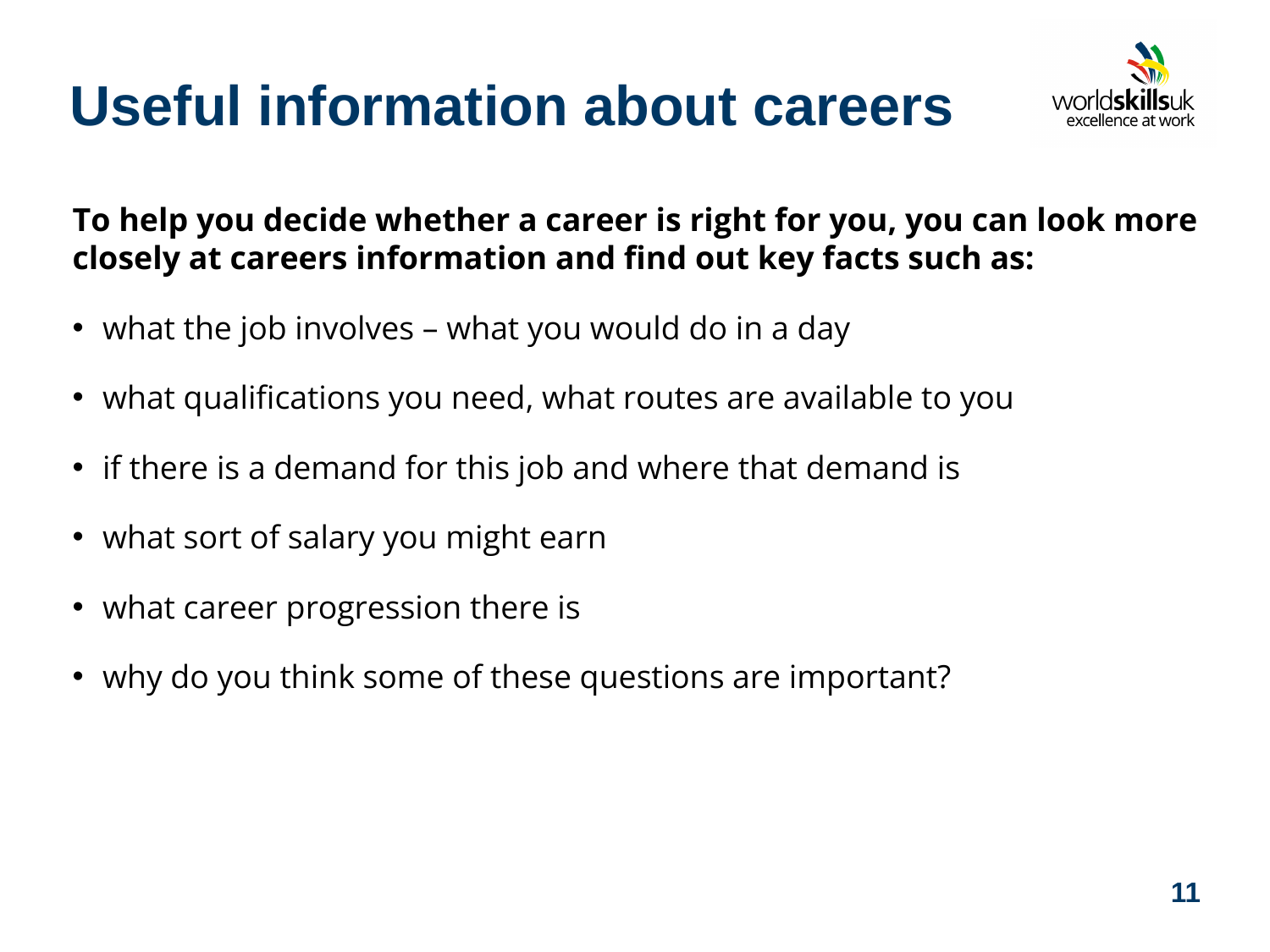

# Useful information about careers
To help you decide whether a career is right for you, you can look more closely at careers information and find out key facts such as:
what the job involves – what you would do in a day
what qualifications you need, what routes are available to you
if there is a demand for this job and where that demand is
what sort of salary you might earn
what career progression there is
why do you think some of these questions are important?
11